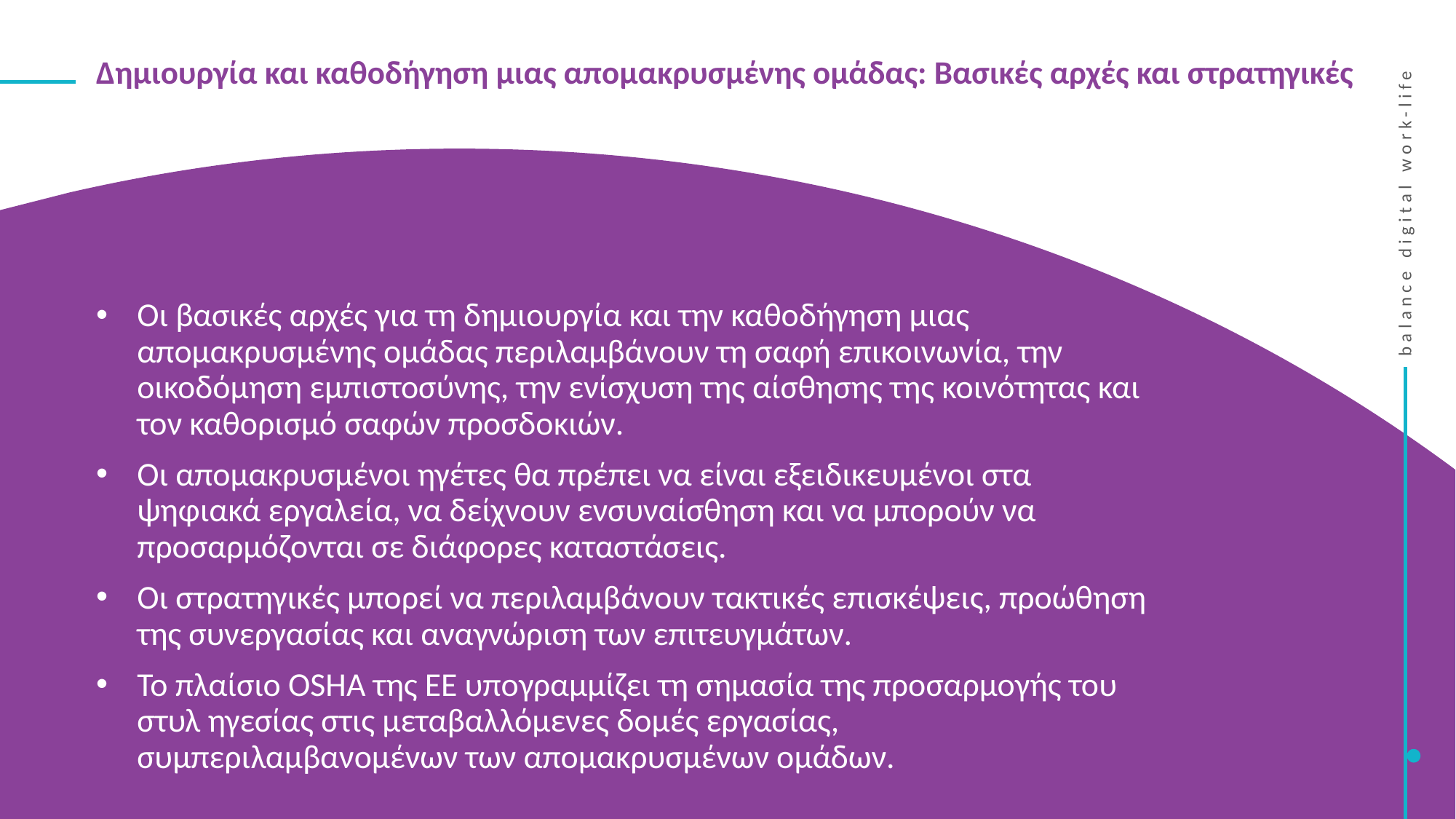

Δημιουργία και καθοδήγηση μιας απομακρυσμένης ομάδας: Βασικές αρχές και στρατηγικές
Οι βασικές αρχές για τη δημιουργία και την καθοδήγηση μιας απομακρυσμένης ομάδας περιλαμβάνουν τη σαφή επικοινωνία, την οικοδόμηση εμπιστοσύνης, την ενίσχυση της αίσθησης της κοινότητας και τον καθορισμό σαφών προσδοκιών.
Οι απομακρυσμένοι ηγέτες θα πρέπει να είναι εξειδικευμένοι στα ψηφιακά εργαλεία, να δείχνουν ενσυναίσθηση και να μπορούν να προσαρμόζονται σε διάφορες καταστάσεις.
Οι στρατηγικές μπορεί να περιλαμβάνουν τακτικές επισκέψεις, προώθηση της συνεργασίας και αναγνώριση των επιτευγμάτων.
Το πλαίσιο OSHA της ΕΕ υπογραμμίζει τη σημασία της προσαρμογής του στυλ ηγεσίας στις μεταβαλλόμενες δομές εργασίας, συμπεριλαμβανομένων των απομακρυσμένων ομάδων.